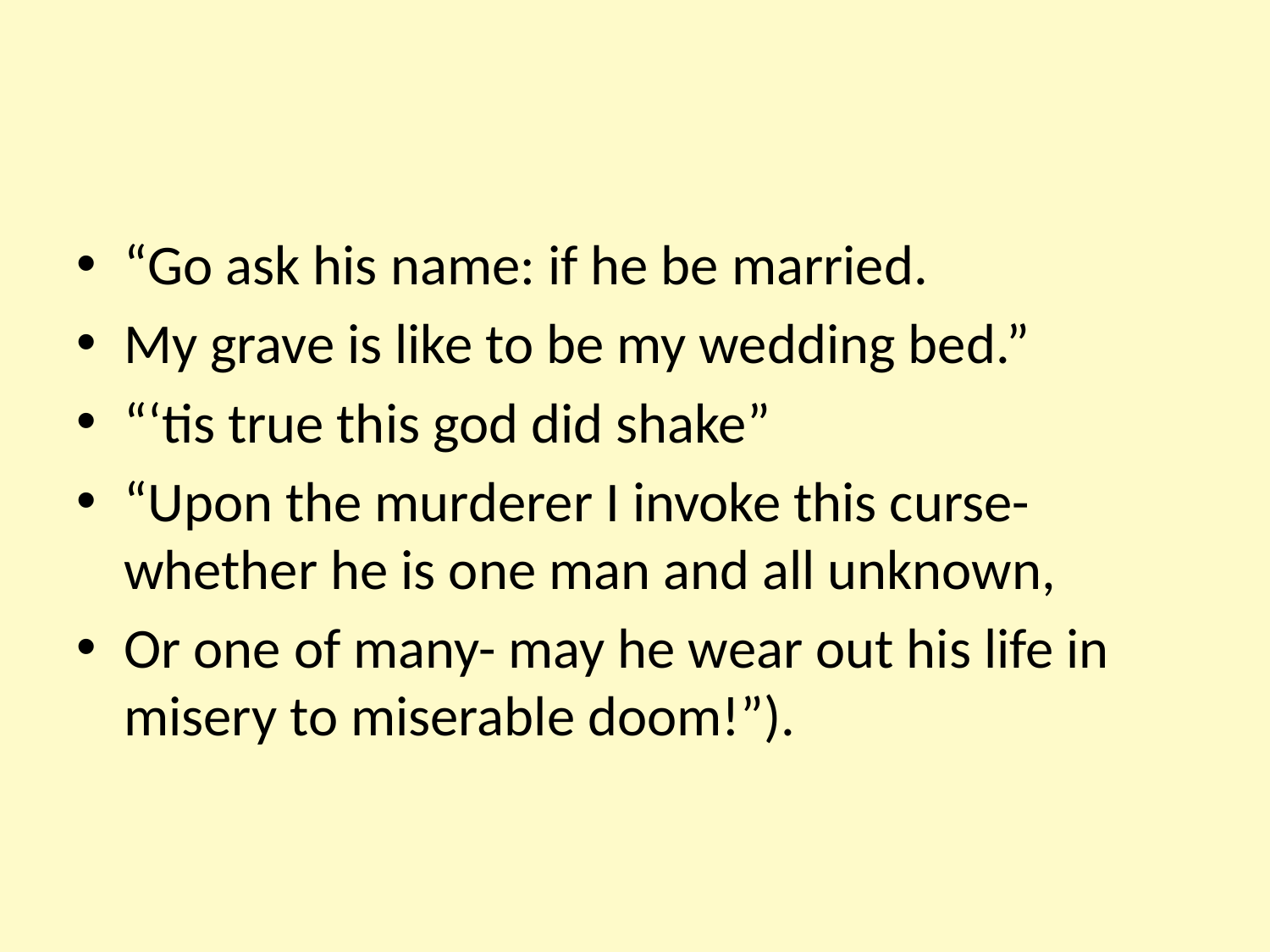

#
“Go ask his name: if he be married.
My grave is like to be my wedding bed.”
“‘tis true this god did shake”
“Upon the murderer I invoke this curse- whether he is one man and all unknown,
Or one of many- may he wear out his life in misery to miserable doom!”).